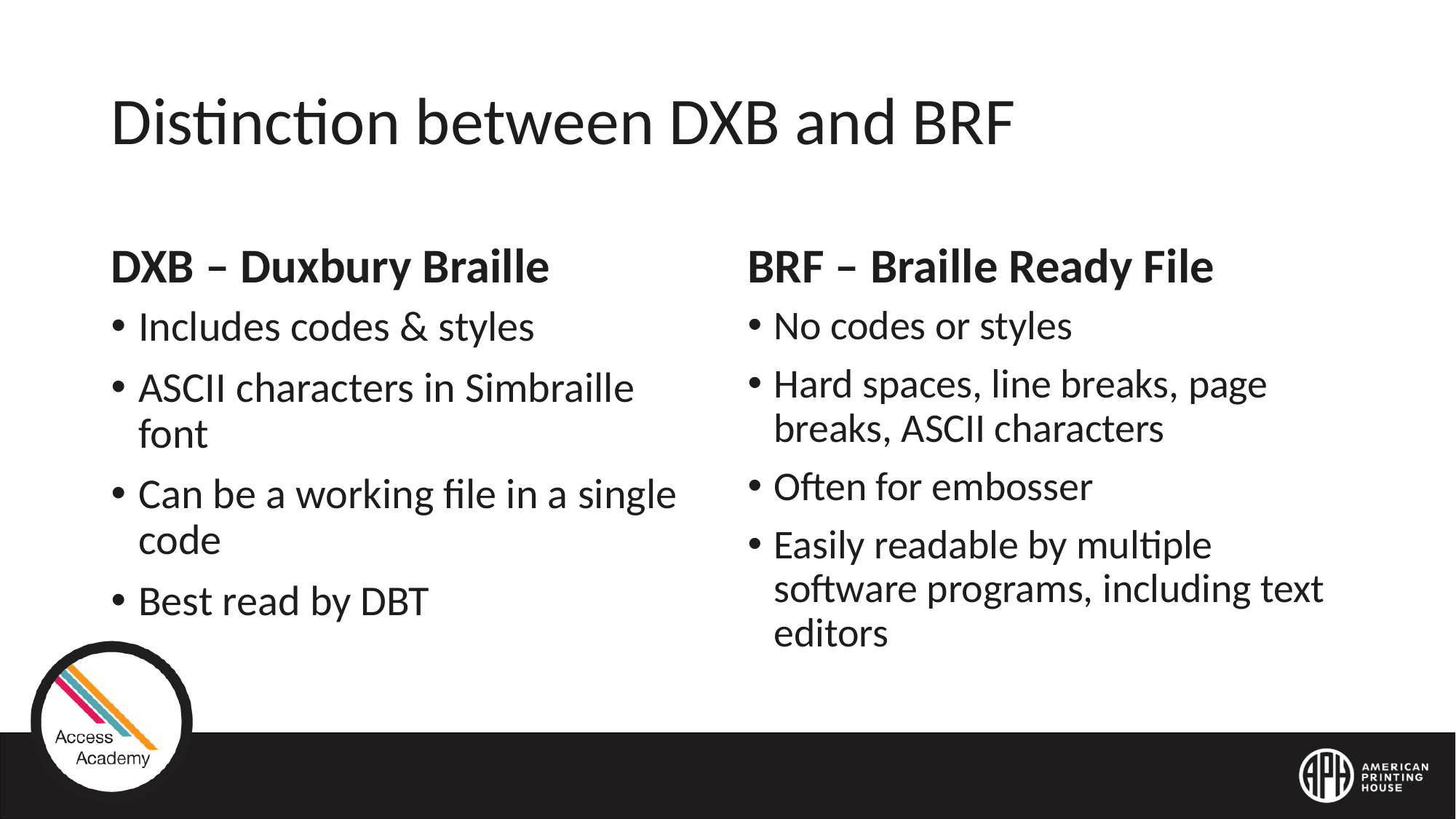

# Distinction between DXB and BRF
DXB – Duxbury Braille
BRF – Braille Ready File
Includes codes & styles
ASCII characters in Simbraille font
Can be a working file in a single code
Best read by DBT
No codes or styles
Hard spaces, line breaks, page breaks, ASCII characters
Often for embosser
Easily readable by multiple software programs, including text editors